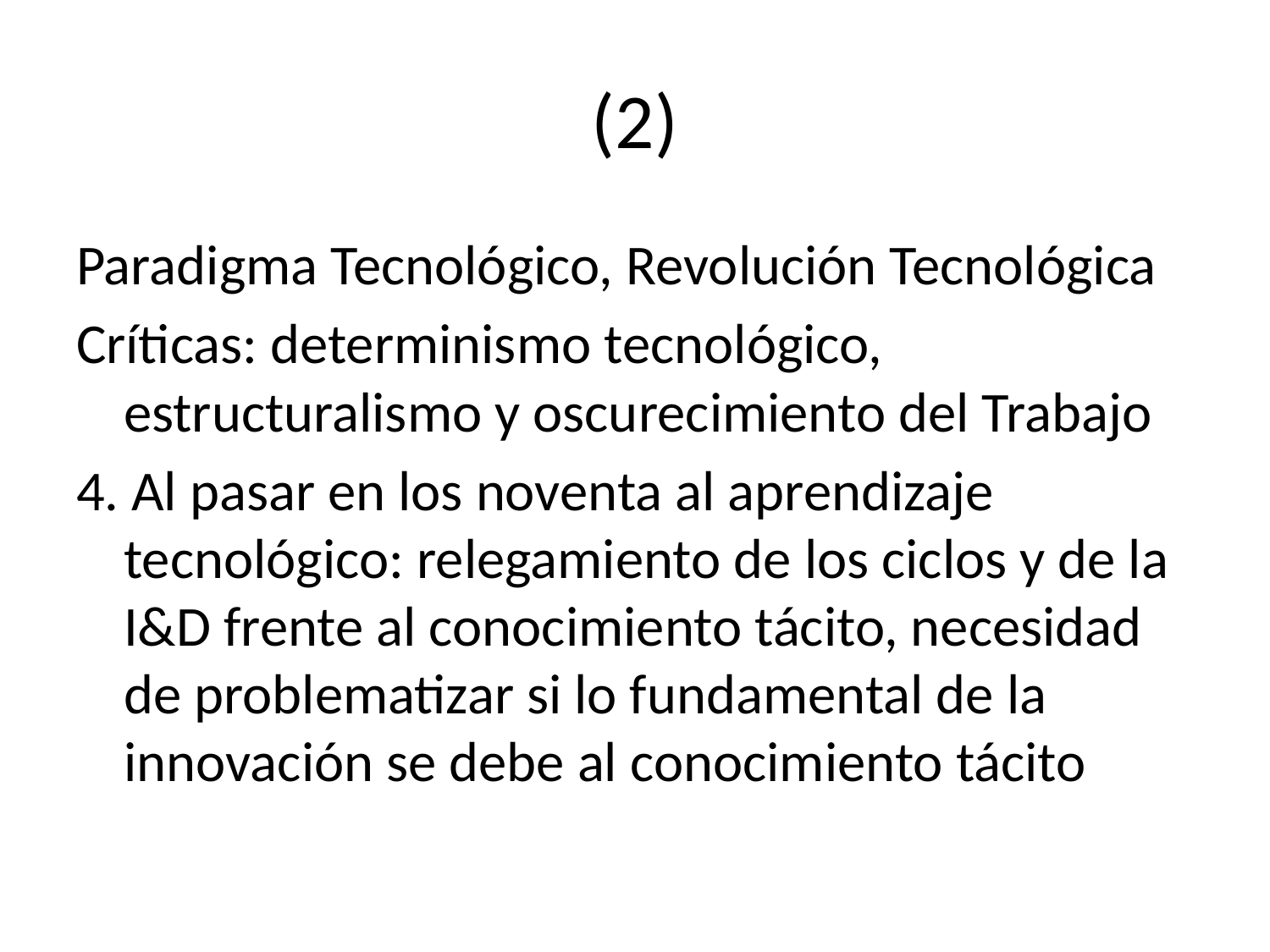

# (2)
Paradigma Tecnológico, Revolución Tecnológica
Críticas: determinismo tecnológico, estructuralismo y oscurecimiento del Trabajo
4. Al pasar en los noventa al aprendizaje tecnológico: relegamiento de los ciclos y de la I&D frente al conocimiento tácito, necesidad de problematizar si lo fundamental de la innovación se debe al conocimiento tácito